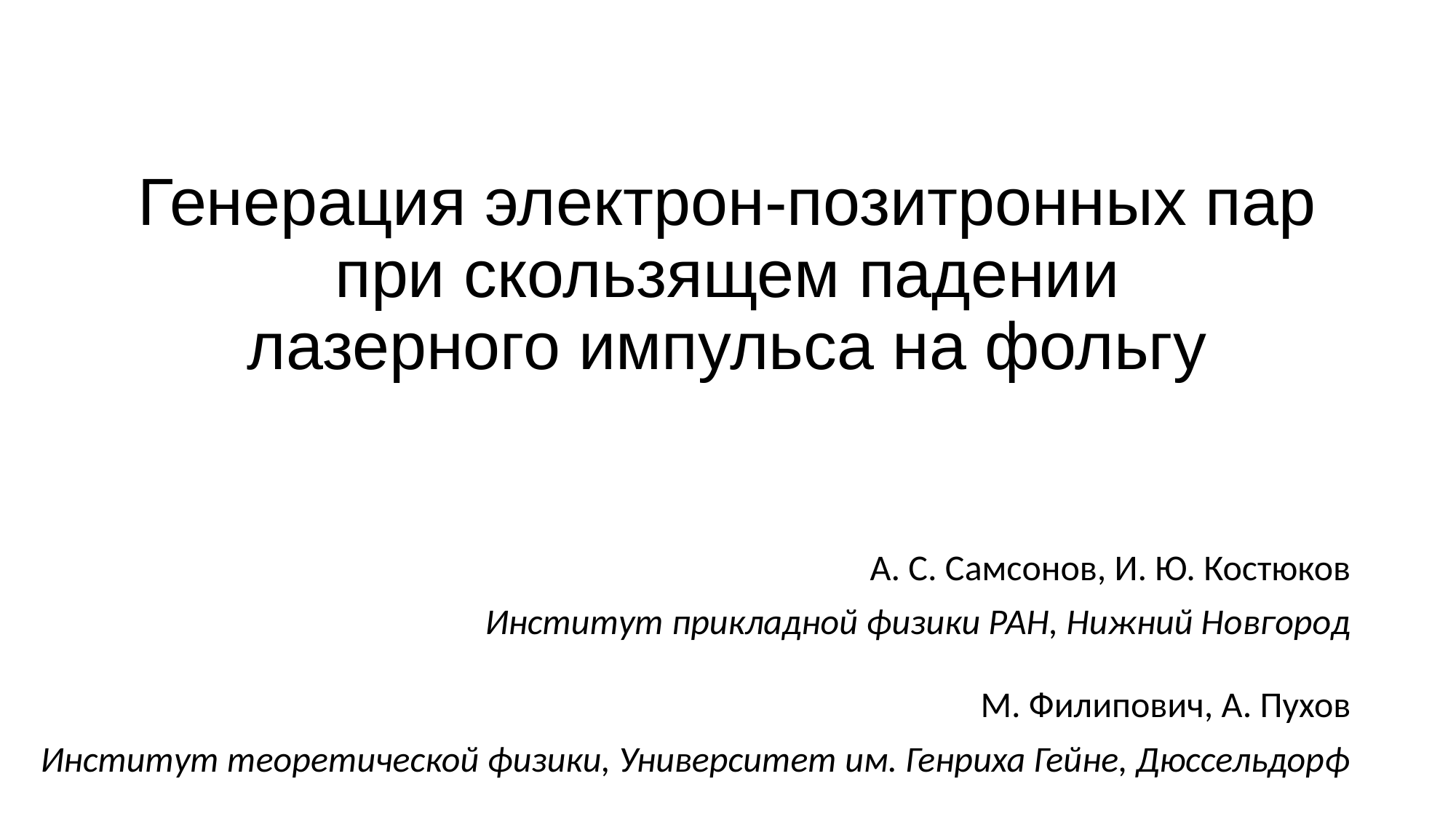

# Генерация электрон-позитронных пар при скользящем падении лазерного импульса на фольгу
А. С. Самсонов, И. Ю. Костюков
Институт прикладной физики РАН, Нижний Новгород

М. Филипович, А. Пухов
Институт теоретической физики, Университет им. Генриха Гейне, Дюссельдорф